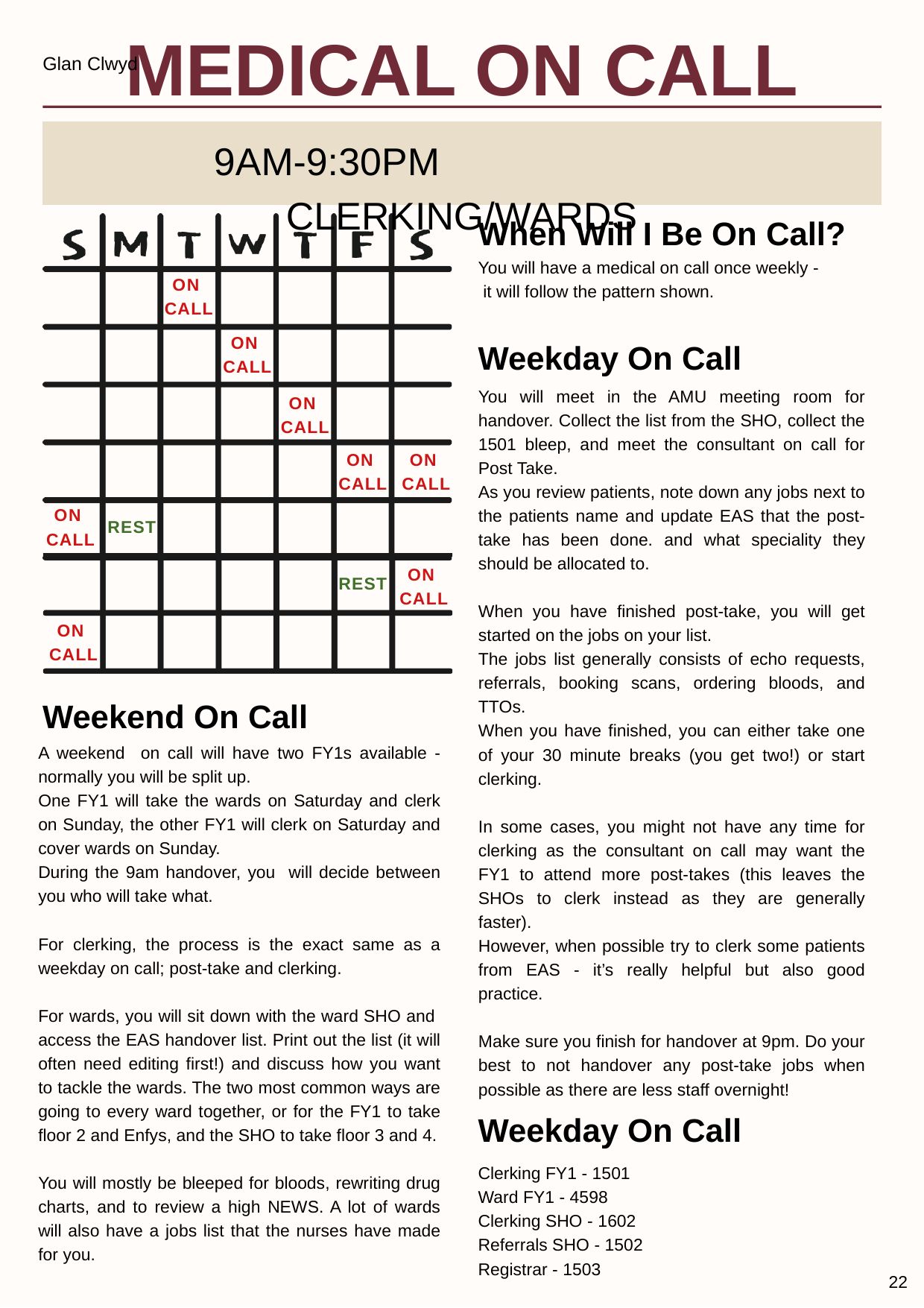

MEDICAL ON CALL
Glan Clwyd

9AM-9:30PM                          CLERKING/WARDS
When Will I Be On Call?

You will have a medical on call once weekly -
 it will follow the pattern shown.
ON
CALL
ON
CALL
Weekday On Call
You will meet in the AMU meeting room for handover. Collect the list from the SHO, collect the 1501 bleep, and meet the consultant on call for Post Take.
As you review patients, note down any jobs next to the patients name and update EAS that the post-take has been done. and what speciality they should be allocated to.

When you have finished post-take, you will get started on the jobs on your list.
The jobs list generally consists of echo requests, referrals, booking scans, ordering bloods, and TTOs.
When you have finished, you can either take one of your 30 minute breaks (you get two!) or start clerking.

In some cases, you might not have any time for clerking as the consultant on call may want the FY1 to attend more post-takes (this leaves the SHOs to clerk instead as they are generally faster).
However, when possible try to clerk some patients from EAS - it’s really helpful but also good practice.

Make sure you finish for handover at 9pm. Do your best to not handover any post-take jobs when possible as there are less staff overnight!
ON
CALL
ON
CALL
ON
CALL
ON
CALL
REST

ON
CALL
REST
ON
CALL
Weekend On Call
A weekend  on call will have two FY1s available - normally you will be split up.
One FY1 will take the wards on Saturday and clerk on Sunday, the other FY1 will clerk on Saturday and cover wards on Sunday.
During the 9am handover, you  will decide between you who will take what.

For clerking, the process is the exact same as a weekday on call; post-take and clerking.

For wards, you will sit down with the ward SHO and  access the EAS handover list. Print out the list (it will often need editing first!) and discuss how you want to tackle the wards. The two most common ways are going to every ward together, or for the FY1 to take floor 2 and Enfys, and the SHO to take floor 3 and 4.

You will mostly be bleeped for bloods, rewriting drug charts, and to review a high NEWS. A lot of wards will also have a jobs list that the nurses have made for you.
Weekday On Call
Clerking FY1 - 1501
Ward FY1 - 4598
Clerking SHO - 1602
Referrals SHO - 1502
Registrar - 1503
22